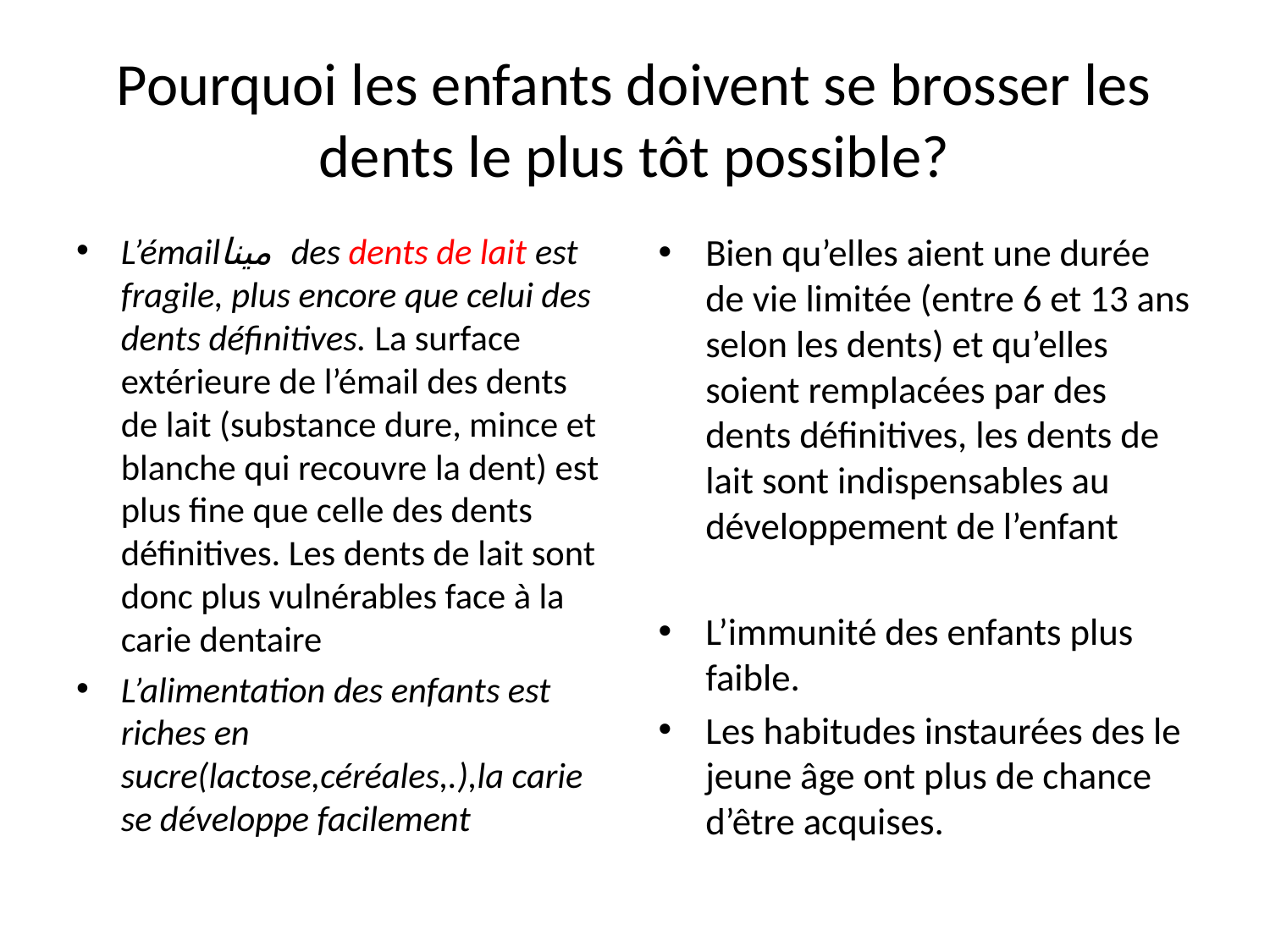

# Pourquoi les enfants doivent se brosser les dents le plus tôt possible?
L’émailمينا  des dents de lait est fragile, plus encore que celui des dents définitives. La surface extérieure de l’émail des dents de lait (substance dure, mince et blanche qui recouvre la dent) est plus fine que celle des dents définitives. Les dents de lait sont donc plus vulnérables face à la carie dentaire
L’alimentation des enfants est riches en sucre(lactose,céréales,.),la carie se développe facilement

Bien qu’elles aient une durée de vie limitée (entre 6 et 13 ans selon les dents) et qu’elles soient remplacées par des dents définitives, les dents de lait sont indispensables au développement de l’enfant

L’immunité des enfants plus faible.
Les habitudes instaurées des le jeune âge ont plus de chance d’être acquises.